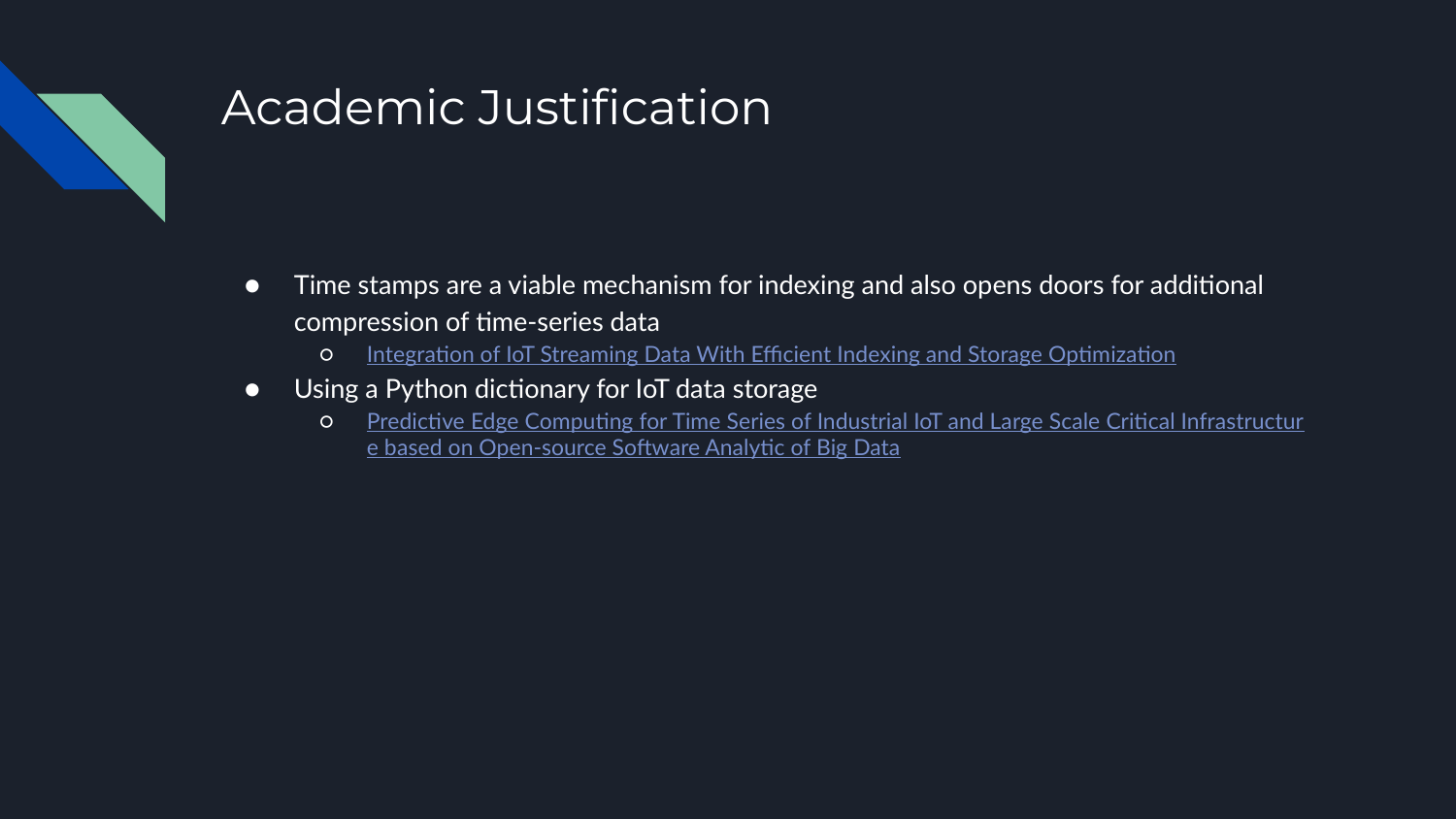

# Academic Justification
Time stamps are a viable mechanism for indexing and also opens doors for additional compression of time-series data
Integration of IoT Streaming Data With Efficient Indexing and Storage Optimization
Using a Python dictionary for IoT data storage
Predictive Edge Computing for Time Series of Industrial IoT and Large Scale Critical Infrastructure based on Open-source Software Analytic of Big Data